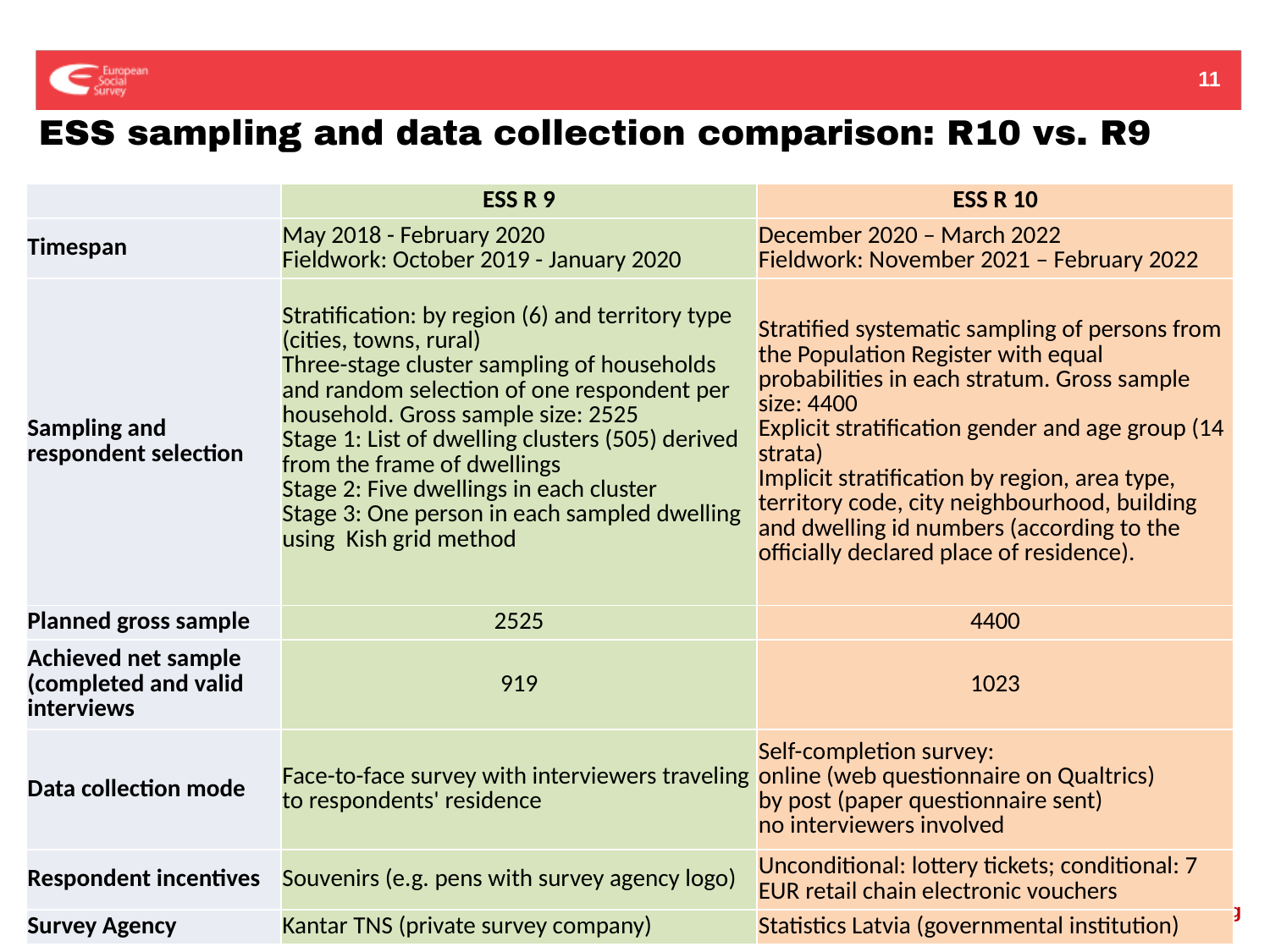

11
ESS sampling and data collection comparison: R10 vs. R9
|  | ESS R 9 | ESS R 10 |
| --- | --- | --- |
| Timespan | May 2018 - February 2020 Fieldwork: October 2019 - January 2020 | December 2020 – March 2022 Fieldwork: November 2021 – February 2022 |
| Sampling and respondent selection | Stratification: by region (6) and territory type (cities, towns, rural) Three-stage cluster sampling of households and random selection of one respondent per household. Gross sample size: 2525 Stage 1: List of dwelling clusters (505) derived from the frame of dwellings Stage 2: Five dwellings in each cluster Stage 3: One person in each sampled dwelling using Kish grid method | Stratified systematic sampling of persons from the Population Register with equal probabilities in each stratum. Gross sample size: 4400 Explicit stratification gender and age group (14 strata) Implicit stratification by region, area type, territory code, city neighbourhood, building and dwelling id numbers (according to the officially declared place of residence). |
| Planned gross sample | 2525 | 4400 |
| Achieved net sample (completed and valid interviews | 919 | 1023 |
| Data collection mode | Face-to-face survey with interviewers traveling to respondents' residence | Self-completion survey: online (web questionnaire on Qualtrics) by post (paper questionnaire sent) no interviewers involved |
| Respondent incentives | Souvenirs (e.g. pens with survey agency logo) | Unconditional: lottery tickets; conditional: 7 EUR retail chain electronic vouchers |
| Survey Agency | Kantar TNS (private survey company) | Statistics Latvia (governmental institution) |